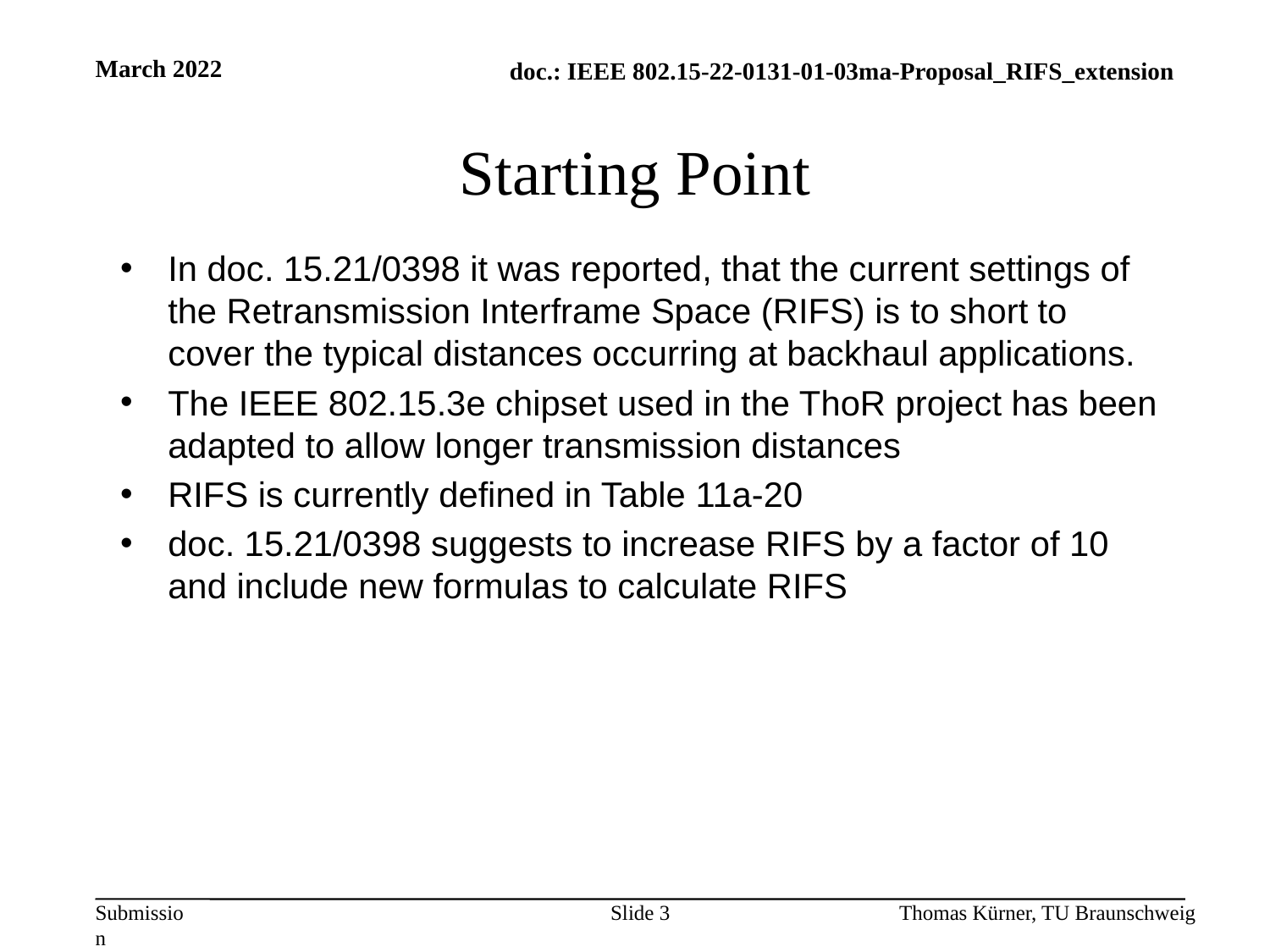

March 2022
# Starting Point
In doc. 15.21/0398 it was reported, that the current settings of the Retransmission Interframe Space (RIFS) is to short to cover the typical distances occurring at backhaul applications.
The IEEE 802.15.3e chipset used in the ThoR project has been adapted to allow longer transmission distances
RIFS is currently defined in Table 11a-20
doc. 15.21/0398 suggests to increase RIFS by a factor of 10 and include new formulas to calculate RIFS

Slide 3
Thomas Kürner, TU Braunschweig